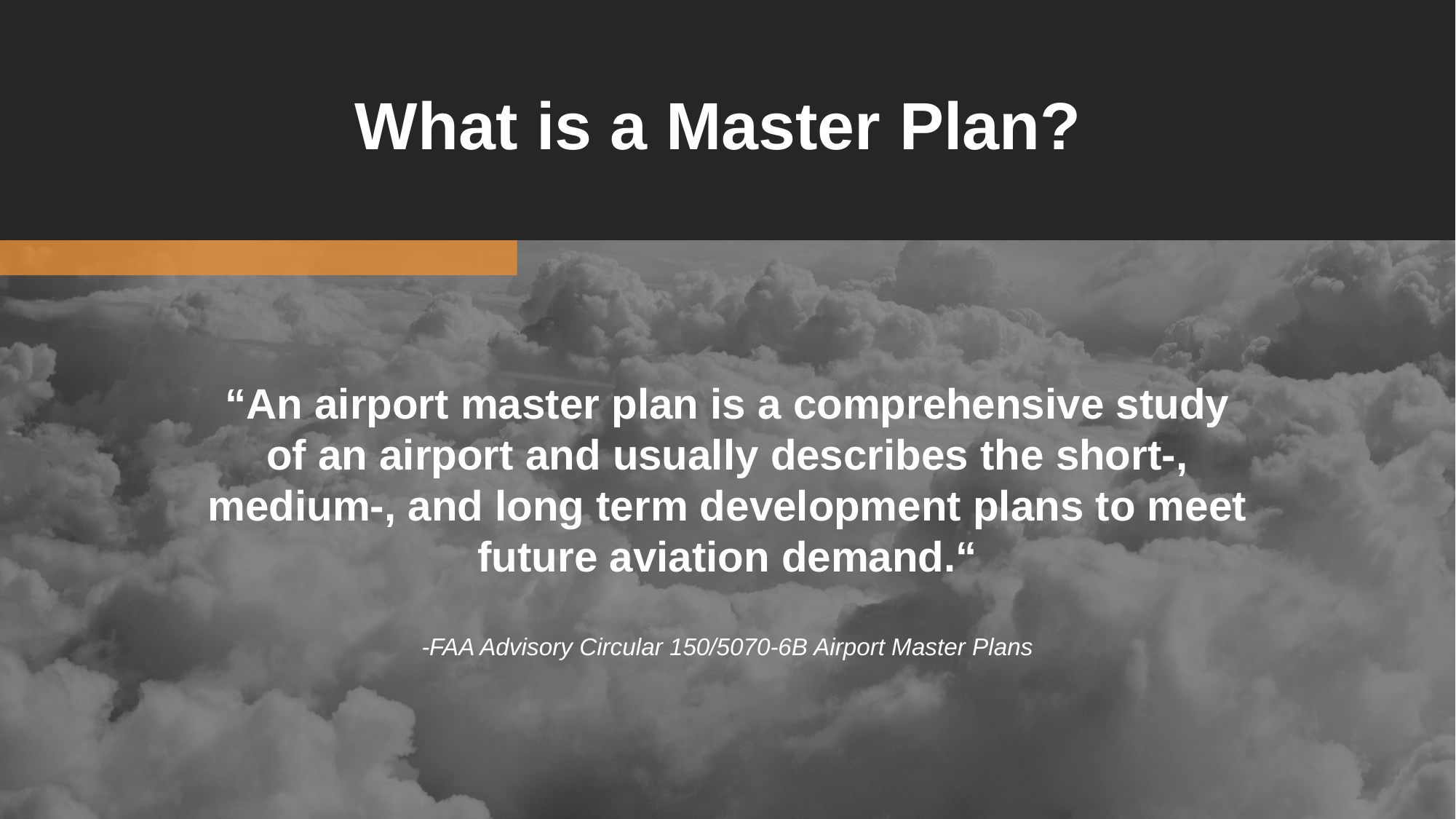

What is a Master Plan?

“An airport master plan is a comprehensive study of an airport and usually describes the short-, medium-, and long term development plans to meet future aviation demand.“

-FAA Advisory Circular 150/5070-6B Airport Master Plans